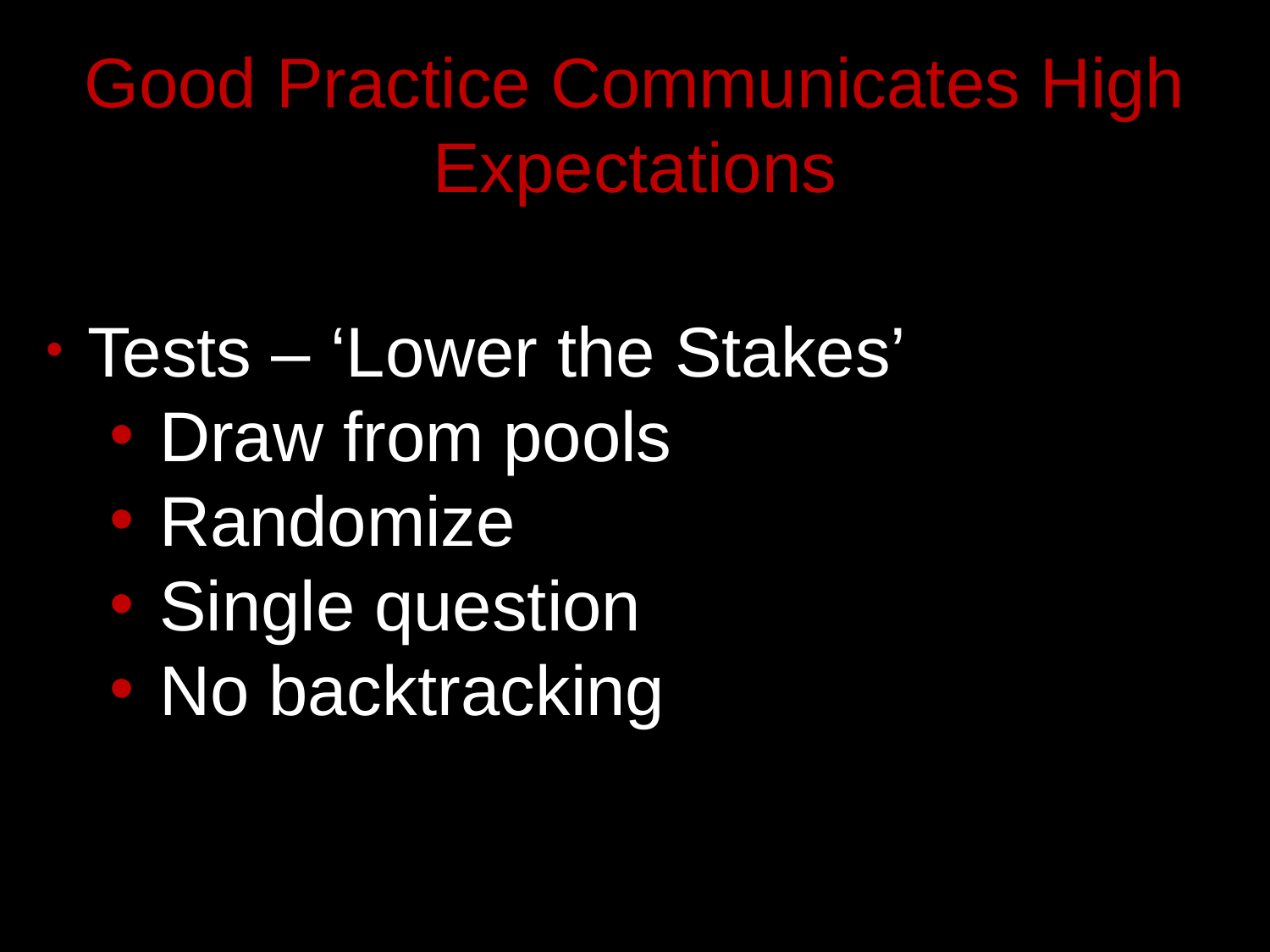

# Good Practice Communicates High Expectations

 Tests – ‘Lower the Stakes’
 Draw from pools
 Randomize
 Single question
 No backtracking